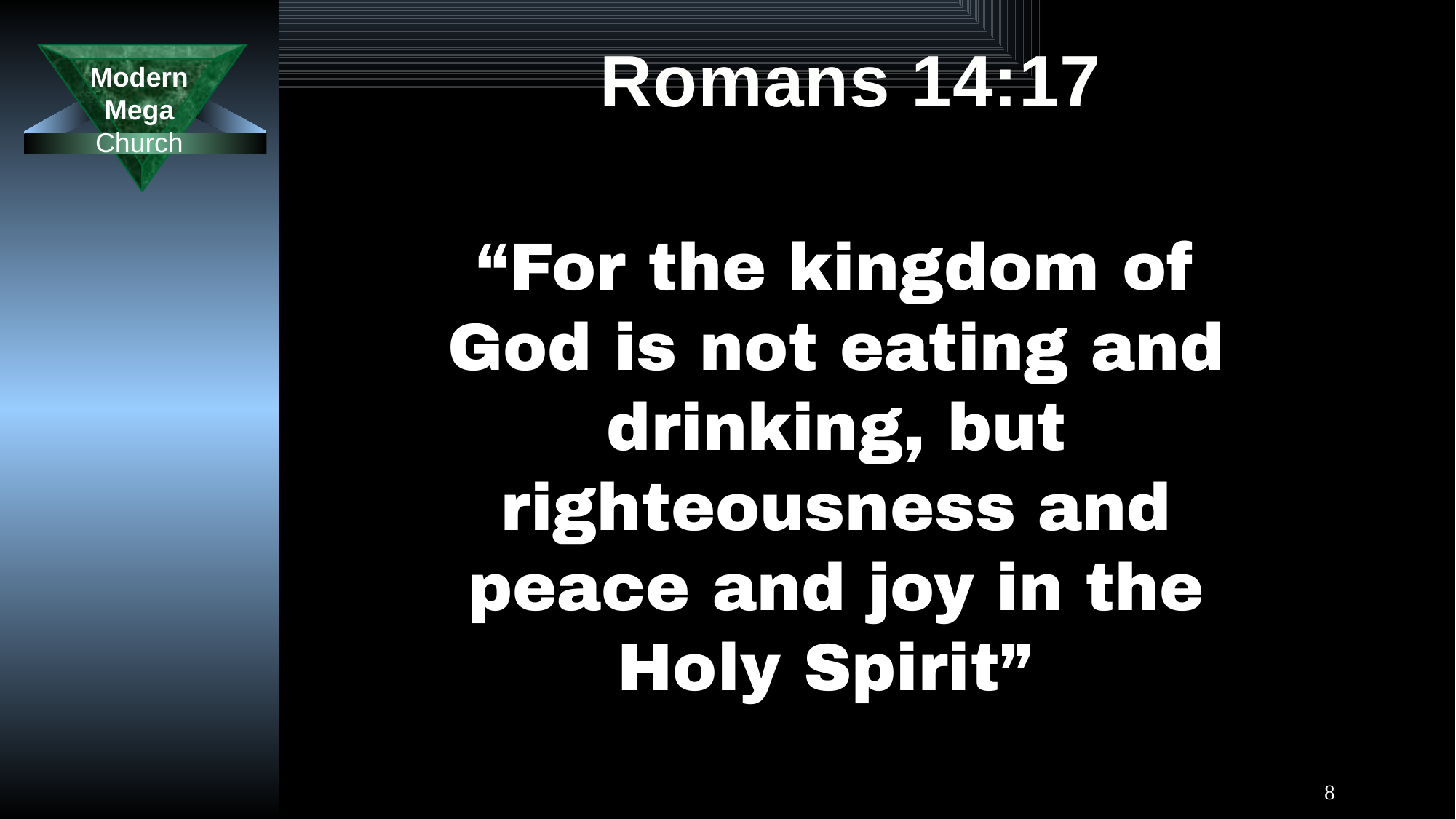

# Romans 14:17
“For the kingdom of God is not eating and drinking, but righteousness and peace and joy in the Holy Spirit”
8